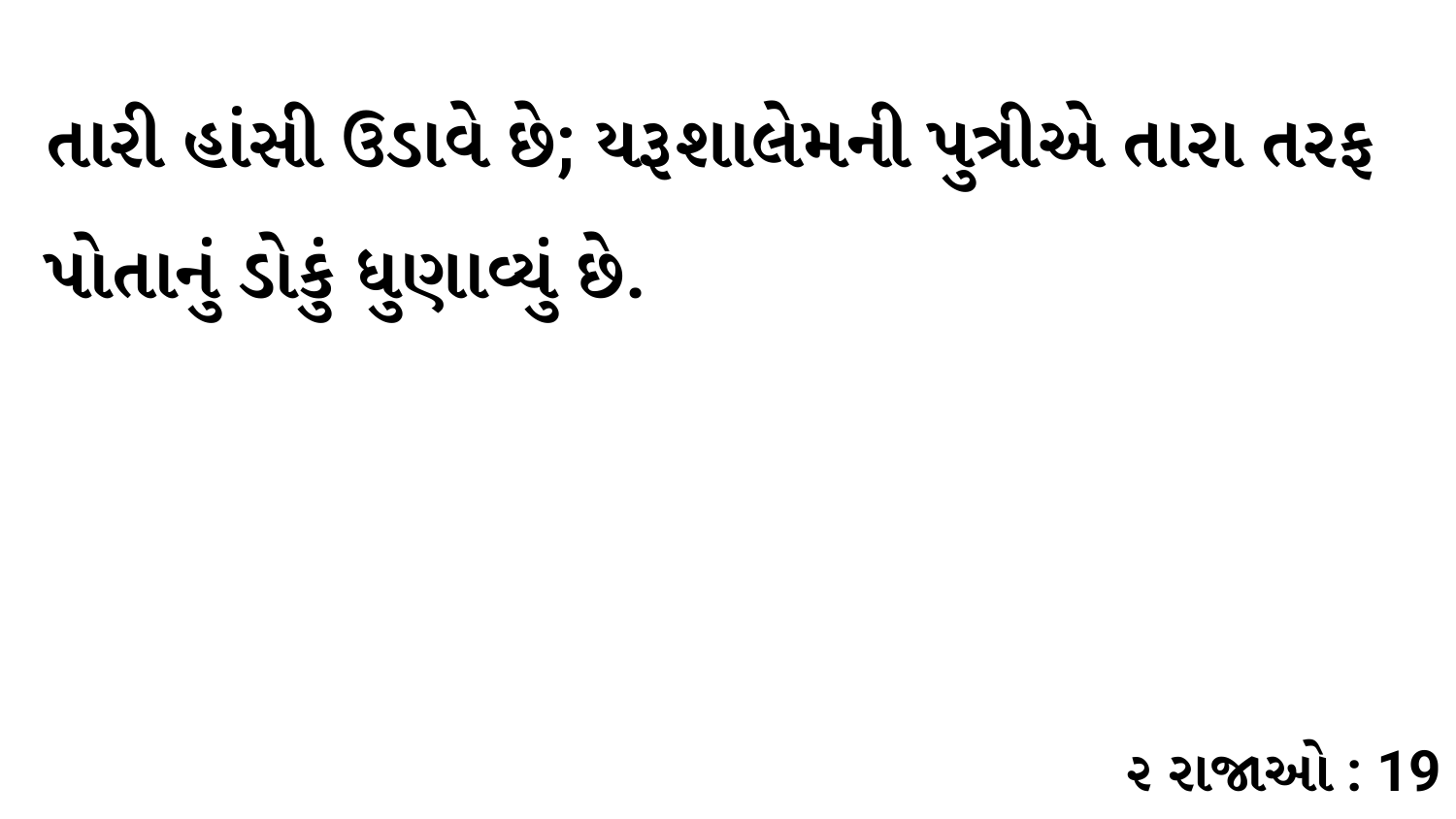

તારી હાંસી ઉડાવે છે; યરૂશાલેમની પુત્રીએ તારા તરફ પોતાનું ડોકું ધુણાવ્યું છે.
૨ રાજાઓ : 19